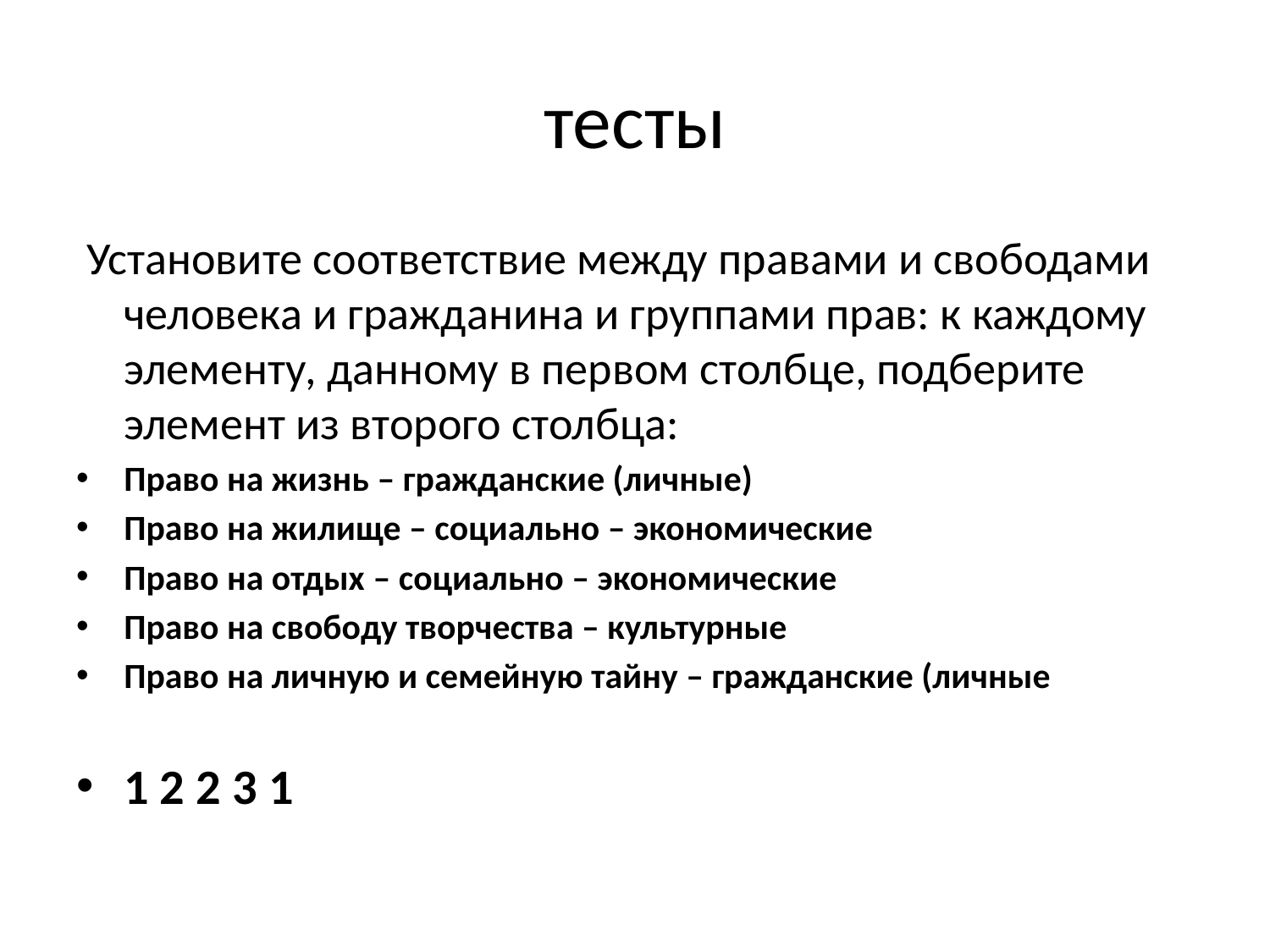

# тесты
 Установите соответствие между правами и свободами человека и гражданина и группами прав: к каждому элементу, данному в первом столбце, подберите элемент из второго столбца:
Право на жизнь – гражданские (личные)
Право на жилище – социально – экономические
Право на отдых – социально – экономические
Право на свободу творчества – культурные
Право на личную и семейную тайну – гражданские (личные

1 2 2 3 1